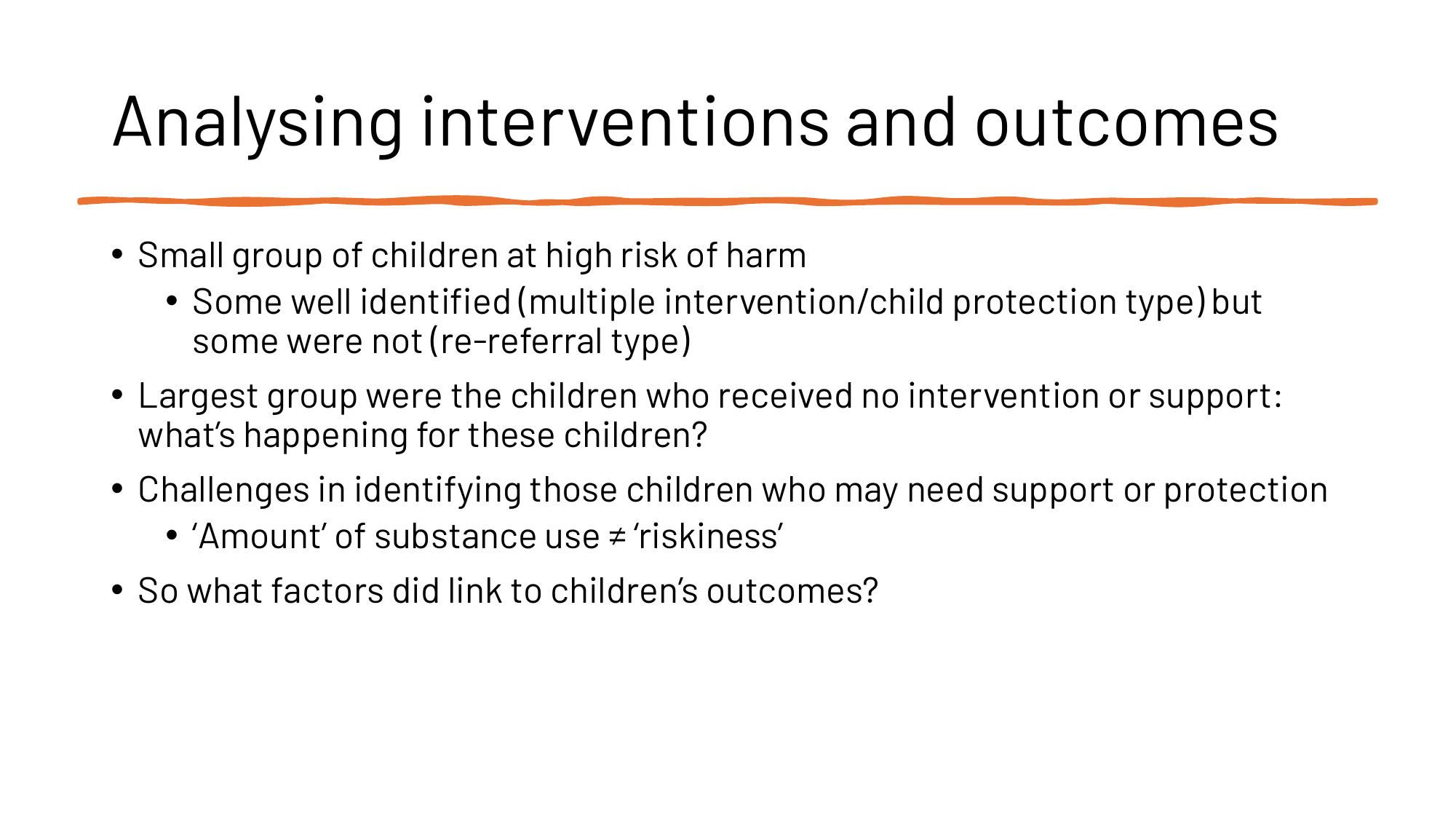

# Analysing interventions and outcomes

Small group of children at high risk of harm
Some well identified (multiple intervention/child protection type) but some were not (re-referral type)
Largest group were the children who received no intervention or support: what’s happening for these children?
Challenges in identifying those children who may need support or protection
‘Amount’ of substance use ≠ ‘riskiness’
So what factors did link to children’s outcomes?